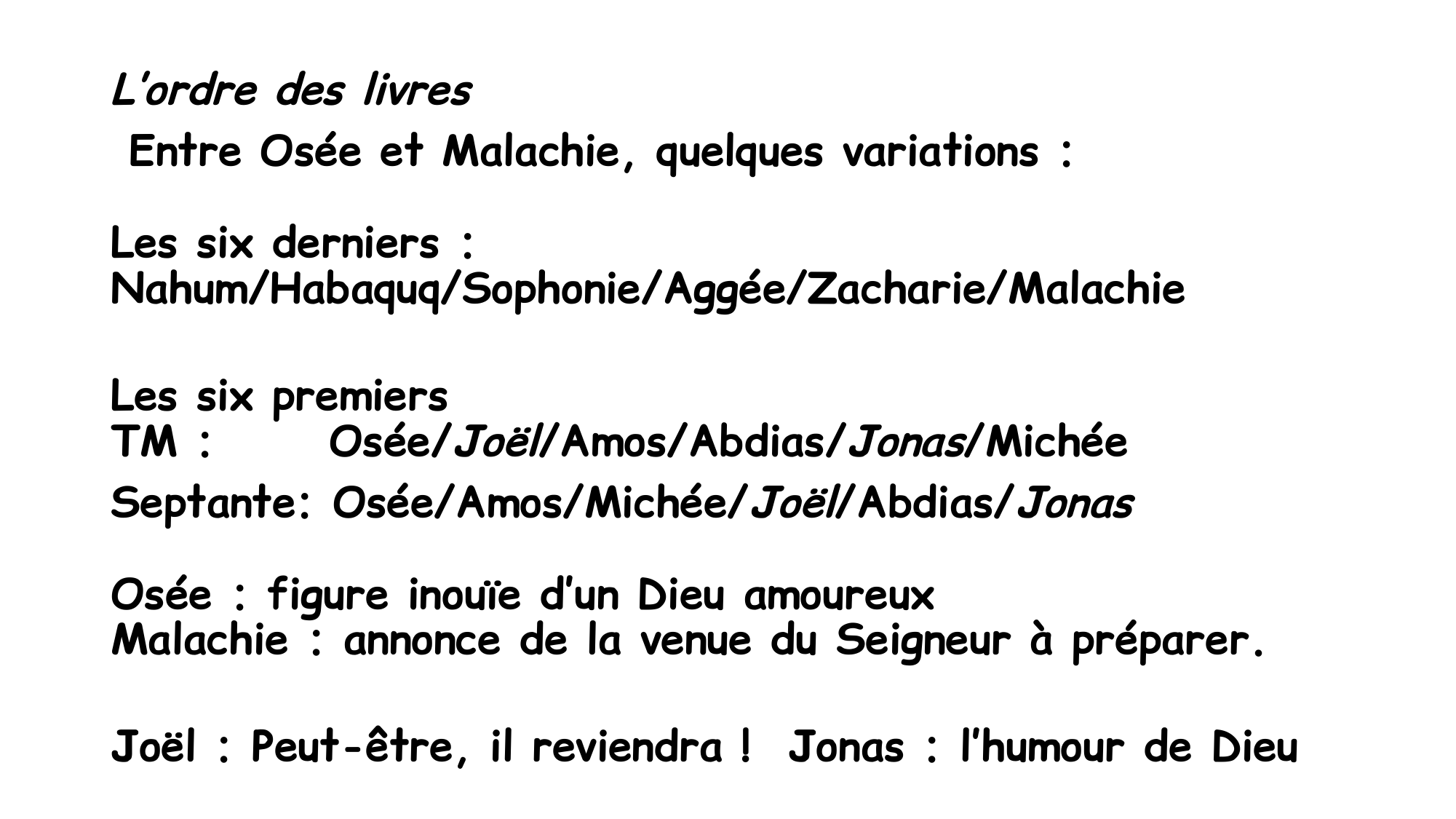

L’ordre des livres
 Entre Osée et Malachie, quelques variations :
Les six derniers : Nahum/Habaquq/Sophonie/Aggée/Zacharie/Malachie
Les six premiers
TM : 	Osée/Joël/Amos/Abdias/Jonas/Michée
Septante: Osée/Amos/Michée/Joël/Abdias/Jonas
Osée : figure inouïe d’un Dieu amoureux
Malachie : annonce de la venue du Seigneur à préparer.
Joël : Peut-être, il reviendra !  Jonas : l’humour de Dieu